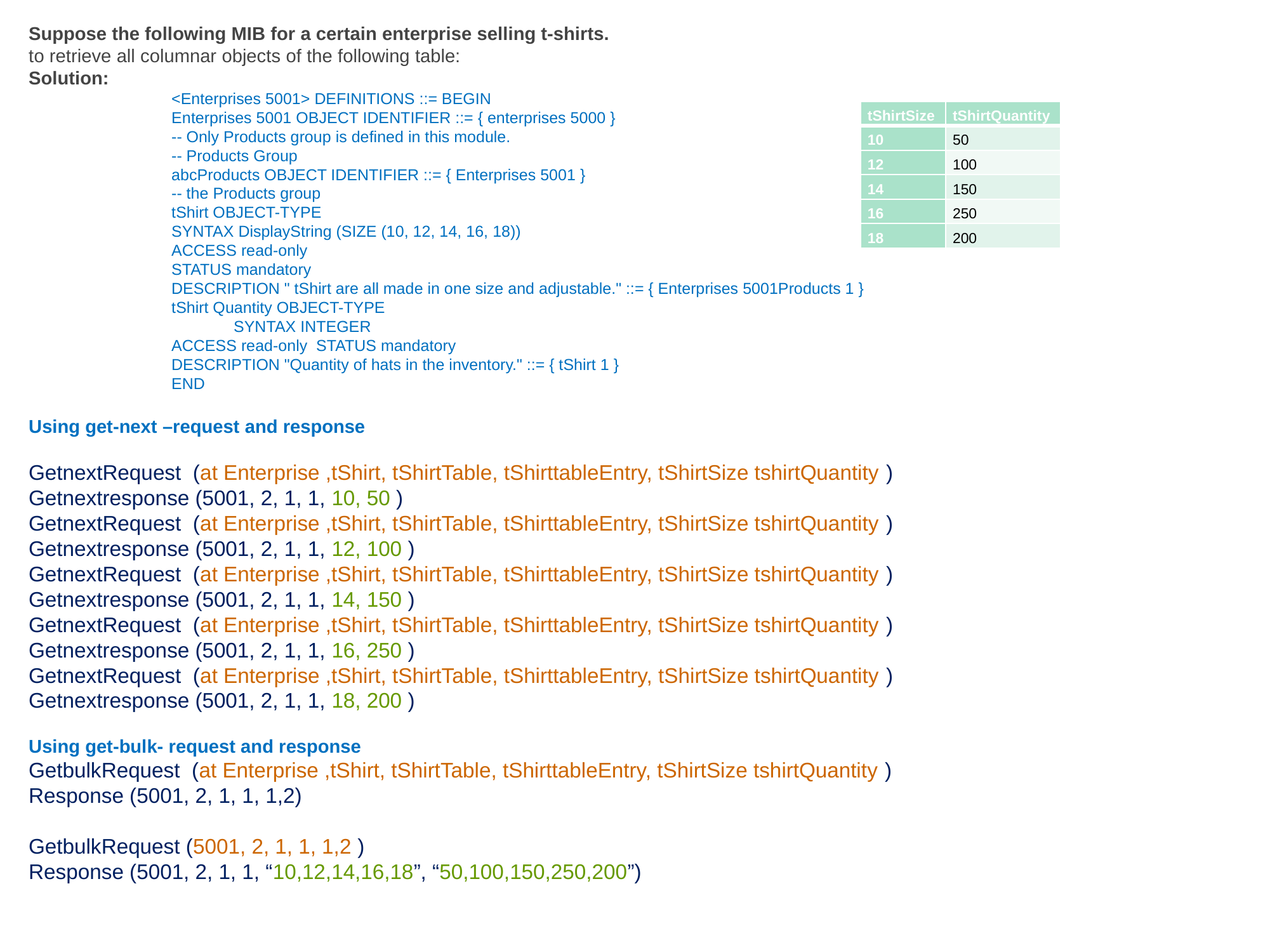

Suppose the following MIB for a certain enterprise selling t-shirts.
to retrieve all columnar objects of the following table:
Solution:
<Enterprises 5001> DEFINITIONS ::= BEGIN
Enterprises 5001 OBJECT IDENTIFIER ::= { enterprises 5000 }
-- Only Products group is defined in this module.
-- Products Group
abcProducts OBJECT IDENTIFIER ::= { Enterprises 5001 }
-- the Products group
tShirt OBJECT-TYPE
SYNTAX DisplayString (SIZE (10, 12, 14, 16, 18))
ACCESS read-only
STATUS mandatory
DESCRIPTION " tShirt are all made in one size and adjustable." ::= { Enterprises 5001Products 1 }
tShirt Quantity OBJECT-TYPE
              SYNTAX INTEGER
ACCESS read-only  STATUS mandatory
DESCRIPTION "Quantity of hats in the inventory." ::= { tShirt 1 }
END

Using get-next –request and response

GetnextRequest  (at Enterprise ,tShirt, tShirtTable, tShirttableEntry, tShirtSize tshirtQuantity )
Getnextresponse (5001, 2, 1, 1, 10, 50 )
GetnextRequest  (at Enterprise ,tShirt, tShirtTable, tShirttableEntry, tShirtSize tshirtQuantity )
Getnextresponse (5001, 2, 1, 1, 12, 100 )
GetnextRequest  (at Enterprise ,tShirt, tShirtTable, tShirttableEntry, tShirtSize tshirtQuantity )
Getnextresponse (5001, 2, 1, 1, 14, 150 )
GetnextRequest  (at Enterprise ,tShirt, tShirtTable, tShirttableEntry, tShirtSize tshirtQuantity )
Getnextresponse (5001, 2, 1, 1, 16, 250 )
GetnextRequest  (at Enterprise ,tShirt, tShirtTable, tShirttableEntry, tShirtSize tshirtQuantity )
Getnextresponse (5001, 2, 1, 1, 18, 200 )

Using get-bulk- request and response
GetbulkRequest  (at Enterprise ,tShirt, tShirtTable, tShirttableEntry, tShirtSize tshirtQuantity )
Response (5001, 2, 1, 1, 1,2)

GetbulkRequest (5001, 2, 1, 1, 1,2 )
Response (5001, 2, 1, 1, “10,12,14,16,18”, “50,100,150,250,200”)
| tShirtSize | tShirtQuantity |
| --- | --- |
| 10 | 50 |
| 12 | 100 |
| 14 | 150 |
| 16 | 250 |
| 18 | 200 |